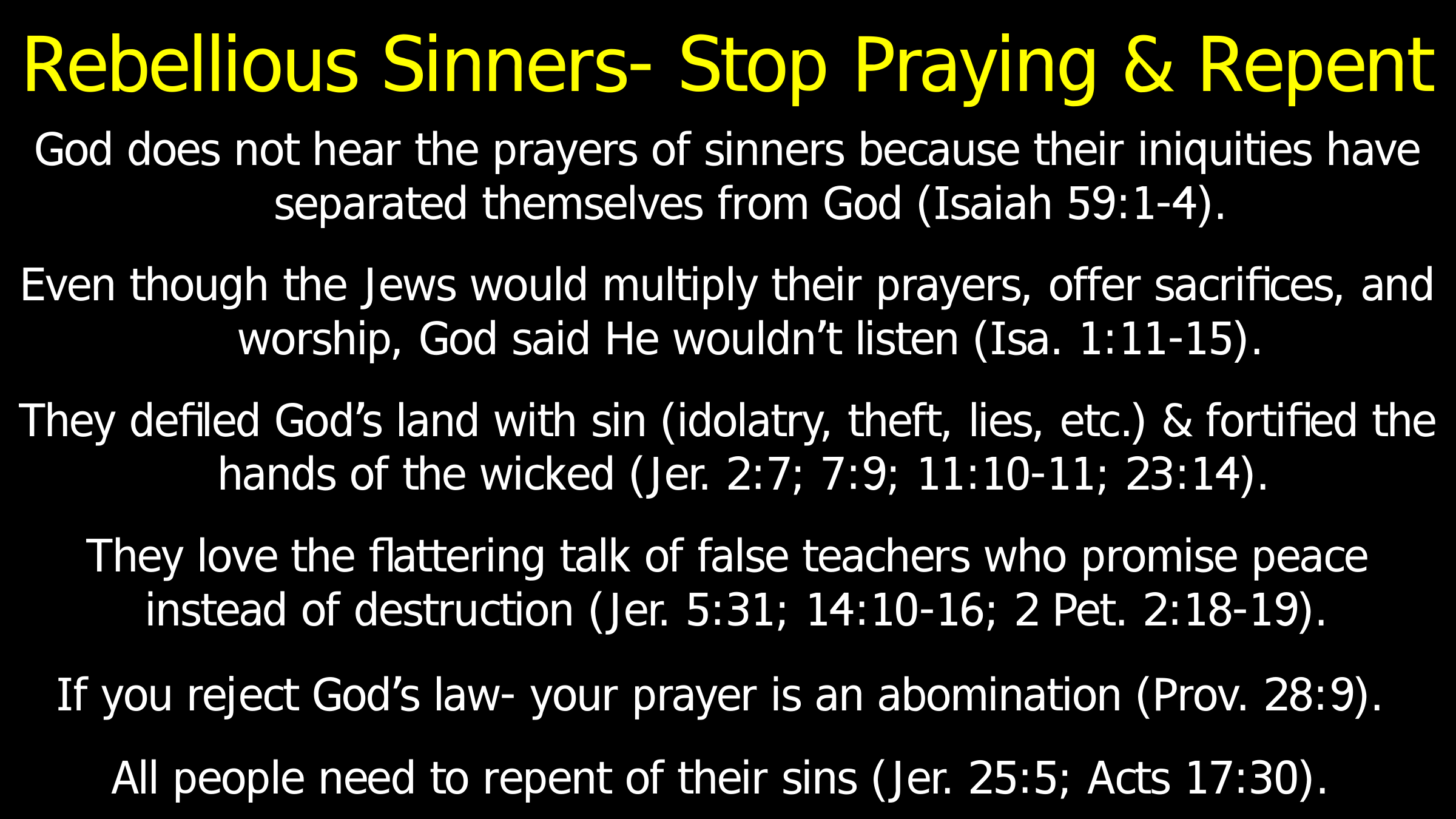

# Rebellious Sinners- Stop Praying & Repent
God does not hear the prayers of sinners because their iniquities have separated themselves from God (Isaiah 59:1-4).

Even though the Jews would multiply their prayers, offer sacrifices, and worship, God said He wouldn’t listen (Isa. 1:11-15).

They defiled God’s land with sin (idolatry, theft, lies, etc.) & fortified the hands of the wicked (Jer. 2:7; 7:9; 11:10-11; 23:14).

They love the flattering talk of false teachers who promise peace instead of destruction (Jer. 5:31; 14:10-16; 2 Pet. 2:18-19).

If you reject God’s law- your prayer is an abomination (Prov. 28:9).

All people need to repent of their sins (Jer. 25:5; Acts 17:30).